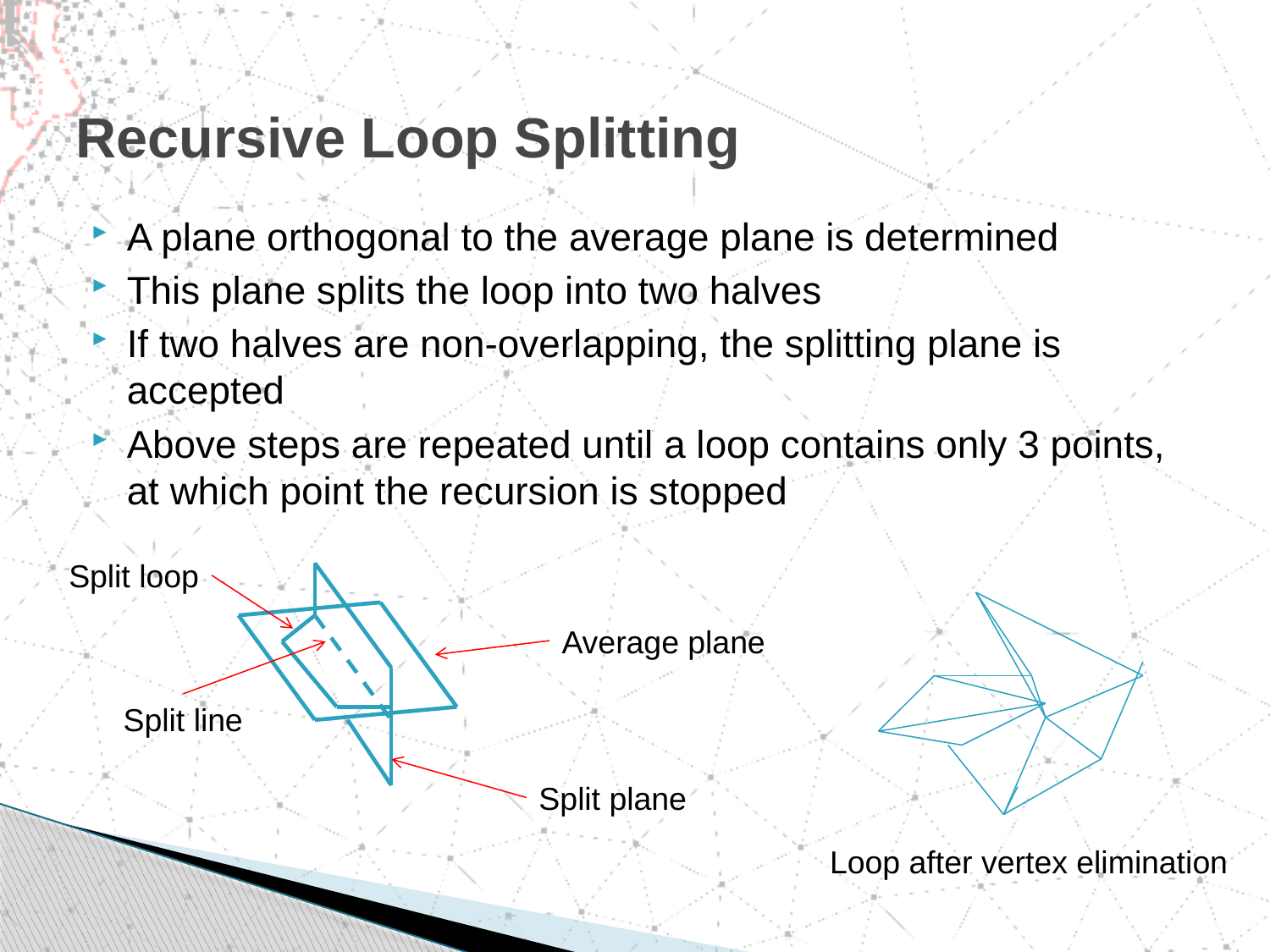

# Recursive Loop Splitting
A plane orthogonal to the average plane is determined
This plane splits the loop into two halves
If two halves are non-overlapping, the splitting plane is accepted
Above steps are repeated until a loop contains only 3 points, at which point the recursion is stopped
Split loop
Average plane
Split line
Split plane
Loop after vertex elimination